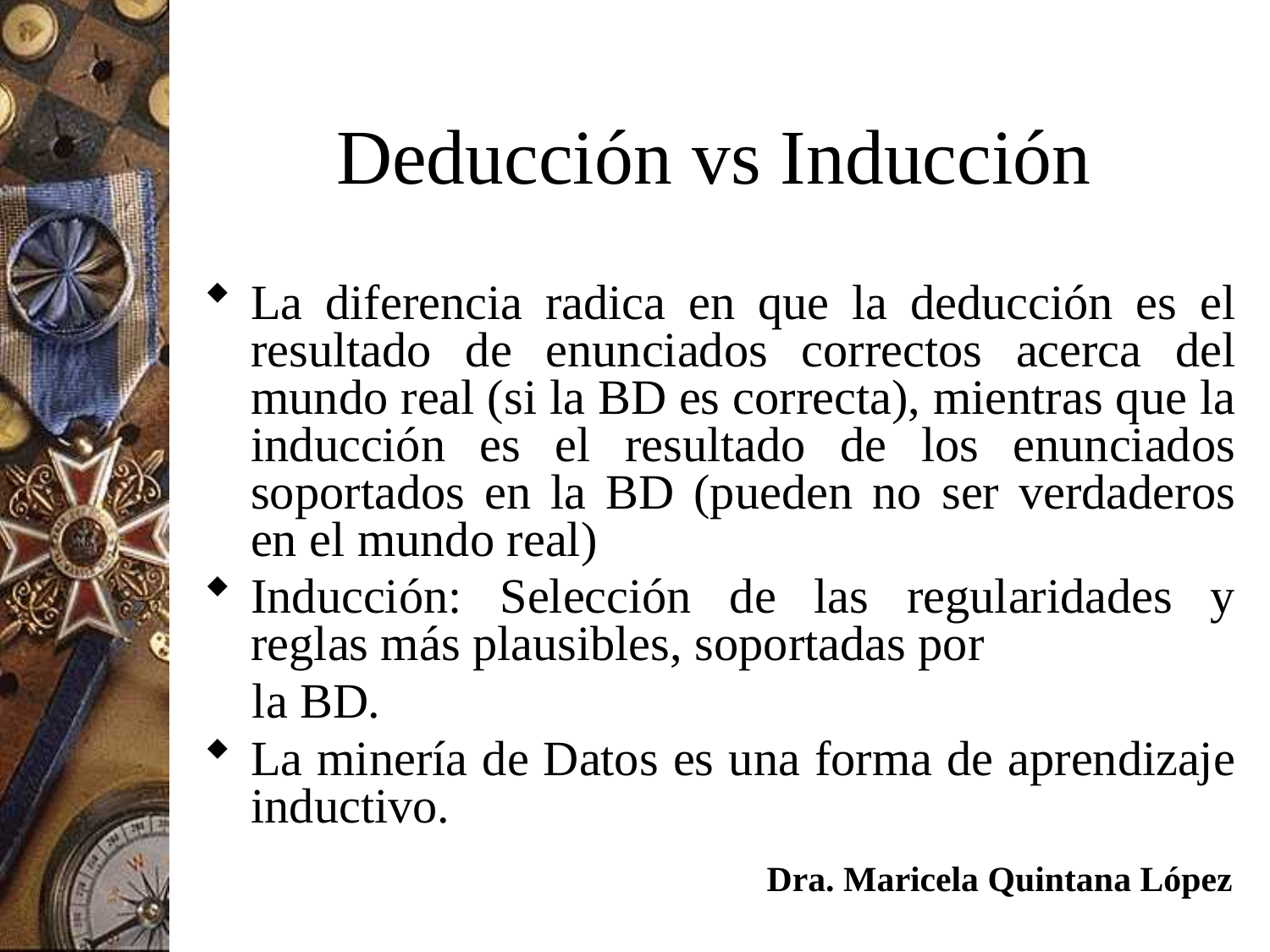

# Deducción vs Inducción
La diferencia radica en que la deducción es el resultado de enunciados correctos acerca del mundo real (si la BD es correcta), mientras que la inducción es el resultado de los enunciados soportados en la BD (pueden no ser verdaderos en el mundo real)
Inducción: Selección de las regularidades y reglas más plausibles, soportadas por
    la BD.
La minería de Datos es una forma de aprendizaje inductivo.

Dra. Maricela Quintana López